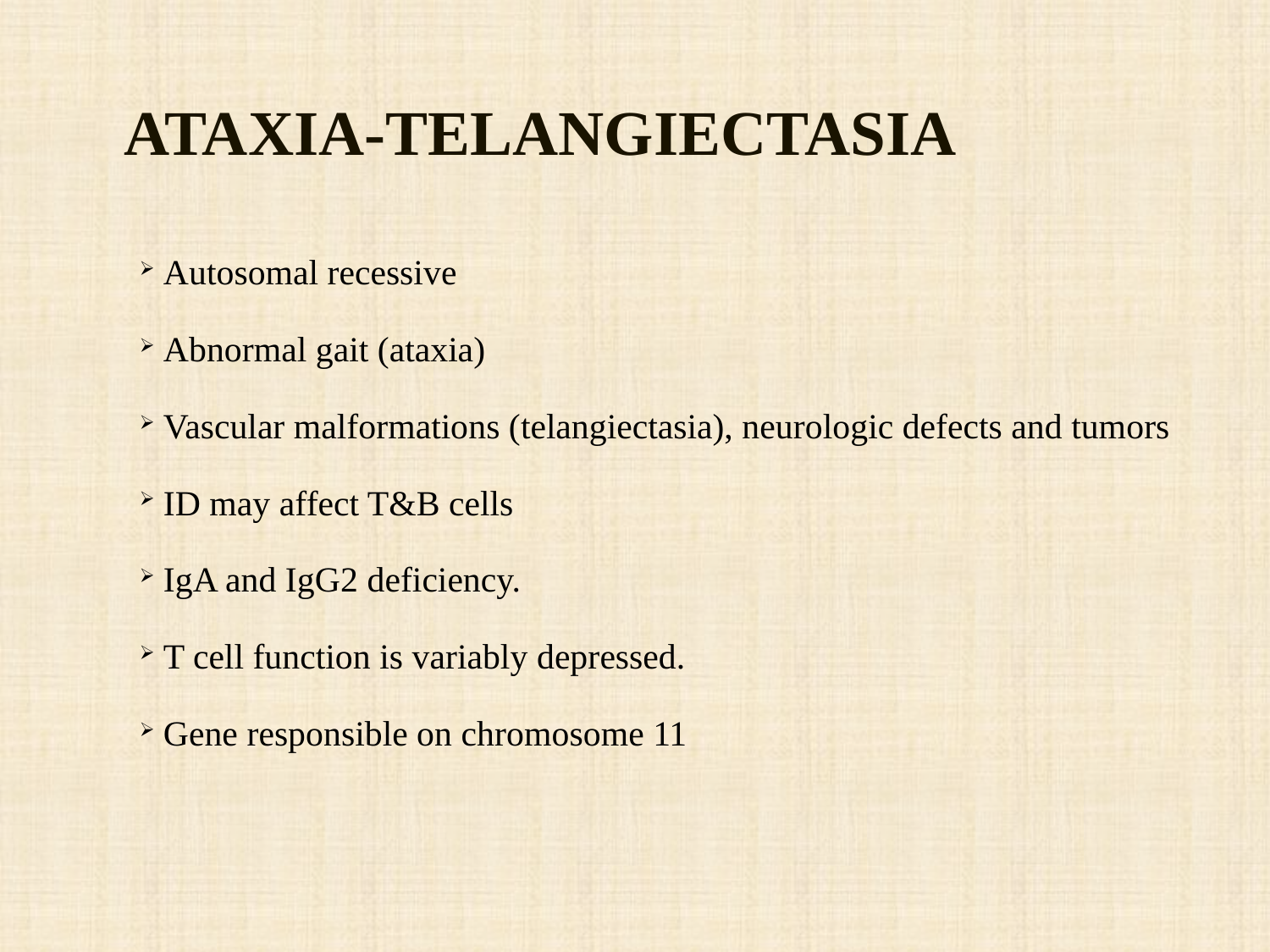

# ATAXIA-TELANGIECTASIA
Autosomal recessive
Abnormal gait (ataxia)
Vascular malformations (telangiectasia), neurologic defects and tumors
ID may affect T&B cells
IgA and IgG2 deficiency.
T cell function is variably depressed.
Gene responsible on chromosome 11